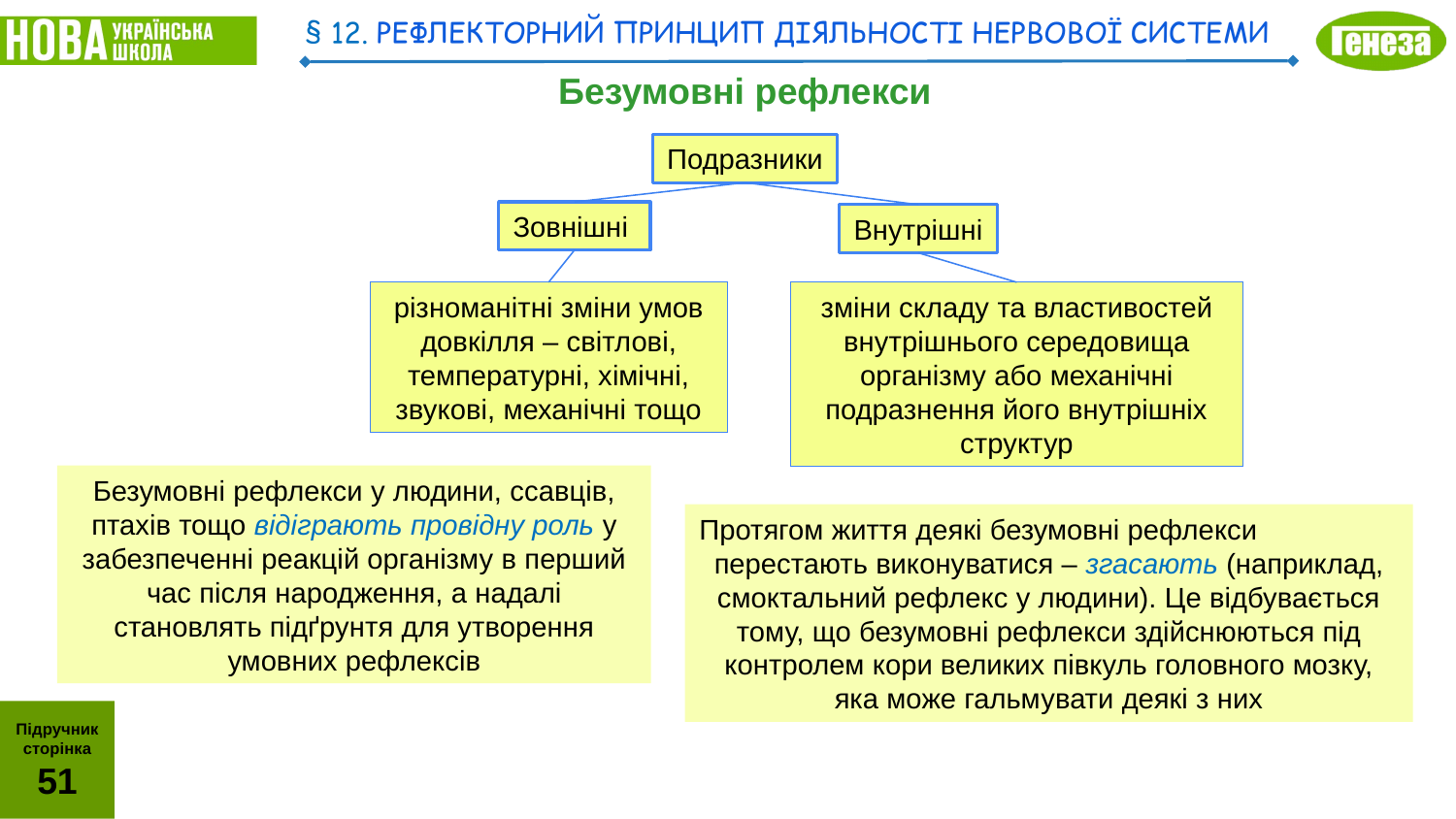

§ 12. РЕФЛЕКТОРНИЙ ПРИНЦИП ДІЯЛЬНОСТІ НЕРВОВОЇ СИСТЕМИ
Безумовні рефлекси
Подразники
Зовнішні
Внутрішні
різноманітні зміни умов довкілля – світлові, температурні, хімічні, звукові, механічні тощо
зміни складу та властивостей внутрішнього середовища
організму або механічні подразнення його внутрішніх структур
Безумовні рефлекси у людини, ссавців, птахів тощо відіграють провідну роль у забезпеченні реакцій організму в перший час після народження, а надалі становлять підґрунтя для утворення умовних рефлексів
Протягом життя деякі безумовні рефлекси
перестають виконуватися – згасають (наприклад, смоктальний рефлекс у людини). Це відбувається тому, що безумовні рефлекси здійснюються під контролем кори великих півкуль головного мозку, яка може гальмувати деякі з них
Підручник
сторінка
51